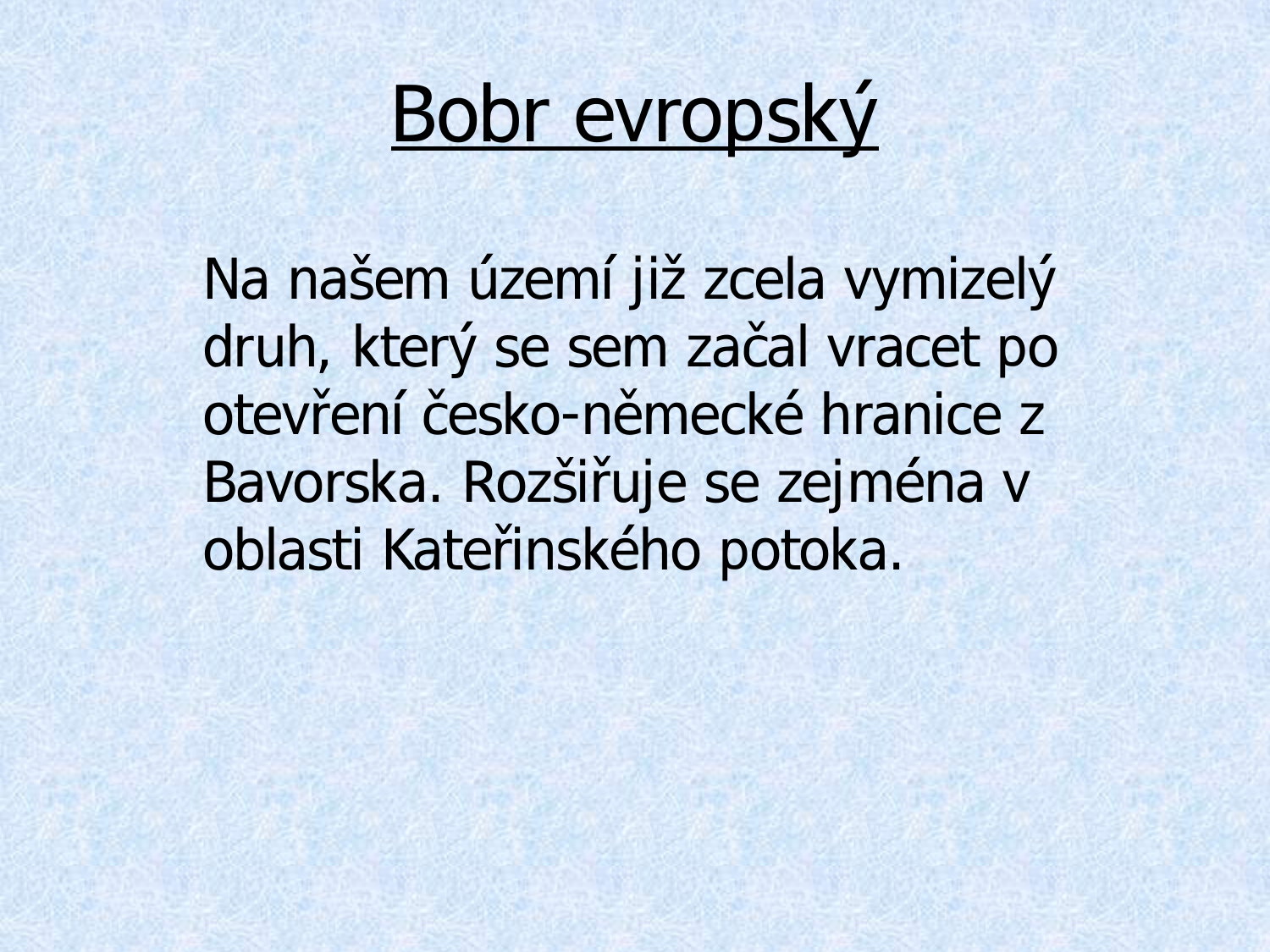

# Bobr evropský
Na našem území již zcela vymizelý druh, který se sem začal vracet po otevření česko-německé hranice z Bavorska. Rozšiřuje se zejména v oblasti Kateřinského potoka.